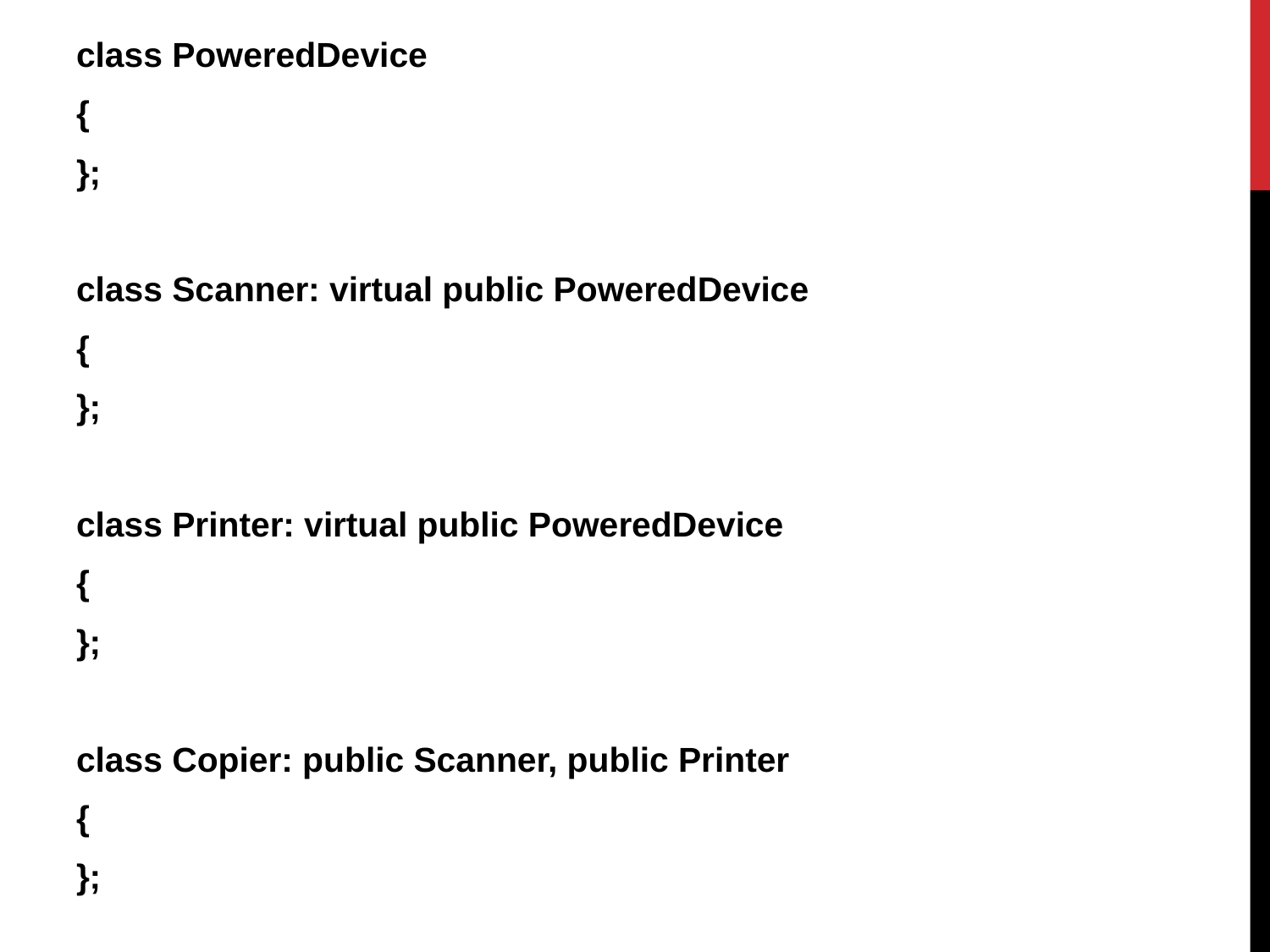

class PoweredDevice
{
};

class Scanner: virtual public PoweredDevice
{
};

class Printer: virtual public PoweredDevice
{
};

class Copier: public Scanner, public Printer
{
};